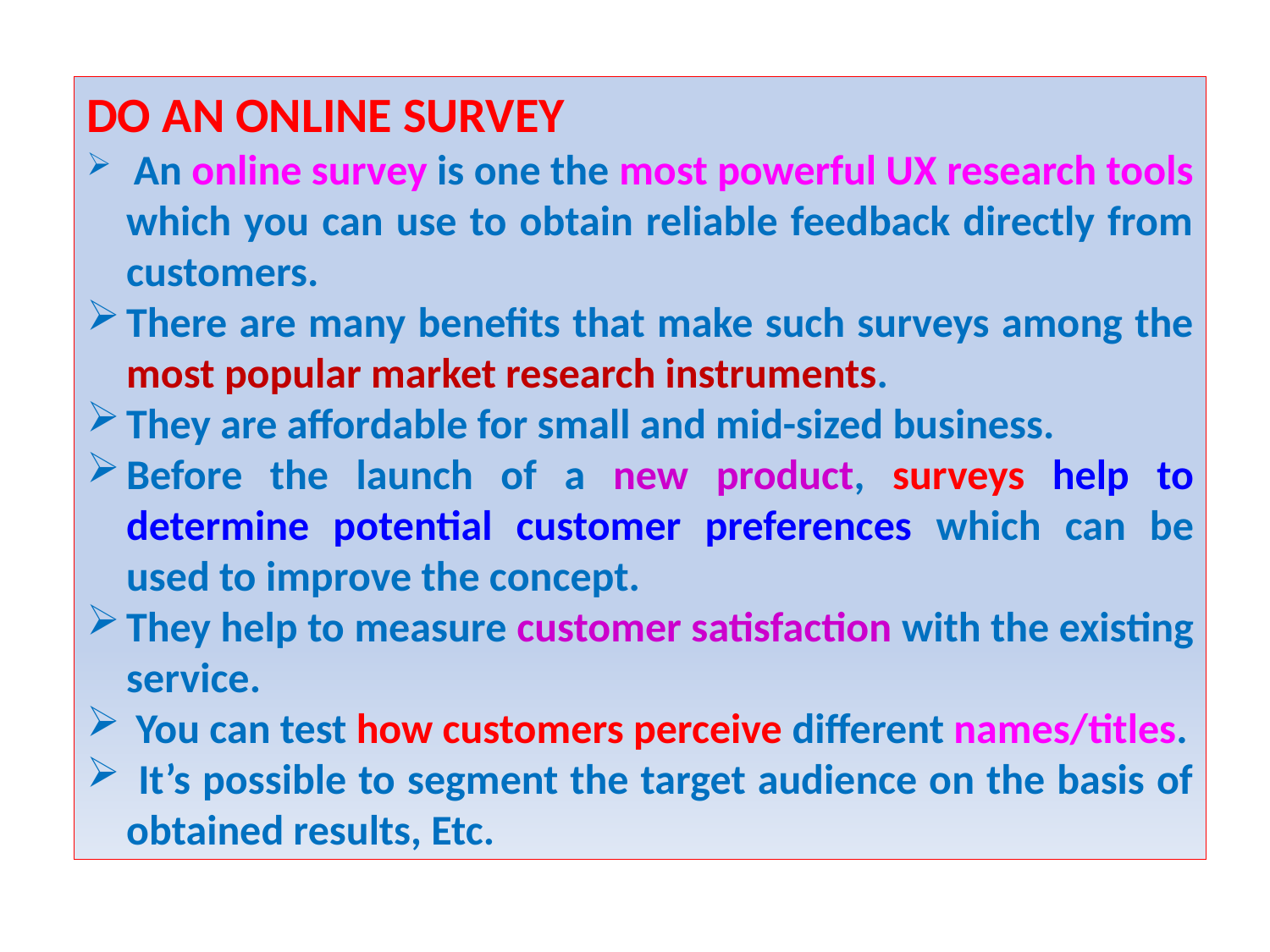

DO AN ONLINE SURVEY
 An online survey is one the most powerful UX research tools which you can use to obtain reliable feedback directly from customers.
There are many benefits that make such surveys among the most popular market research instruments.
They are affordable for small and mid-sized business.
Before the launch of a new product, surveys help to determine potential customer preferences which can be used to improve the concept.
They help to measure customer satisfaction with the existing service.
 You can test how customers perceive different names/titles.
 It’s possible to segment the target audience on the basis of obtained results, Etc.